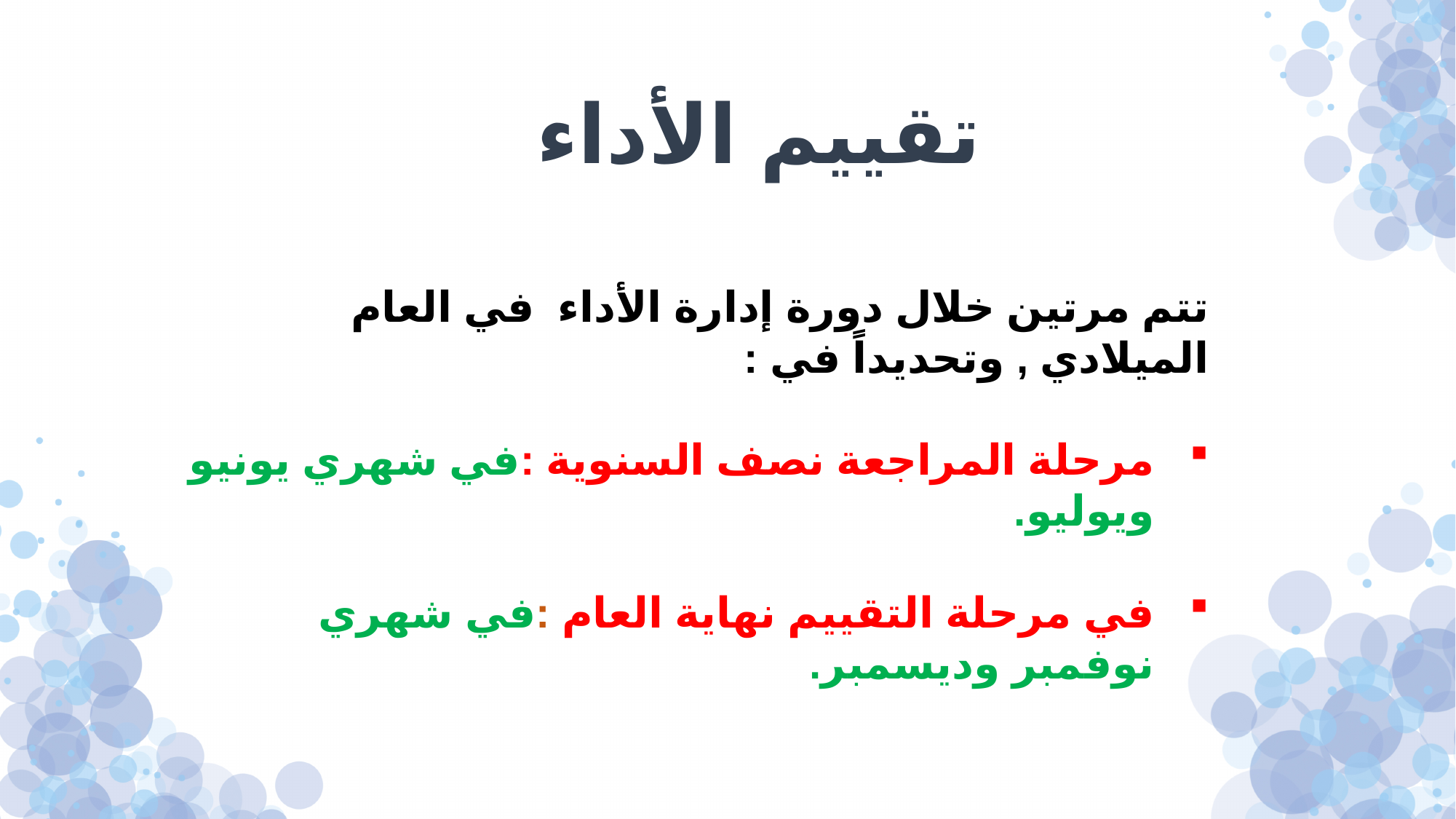

تقييم الأداء
تتم مرتين خلال دورة إدارة الأداء  في العام الميلادي , وتحديداً في :

مرحلة المراجعة نصف السنوية :في شهري يونيو ويوليو.

في مرحلة التقييم نهاية العام :في شهري نوفمبر وديسمبر.